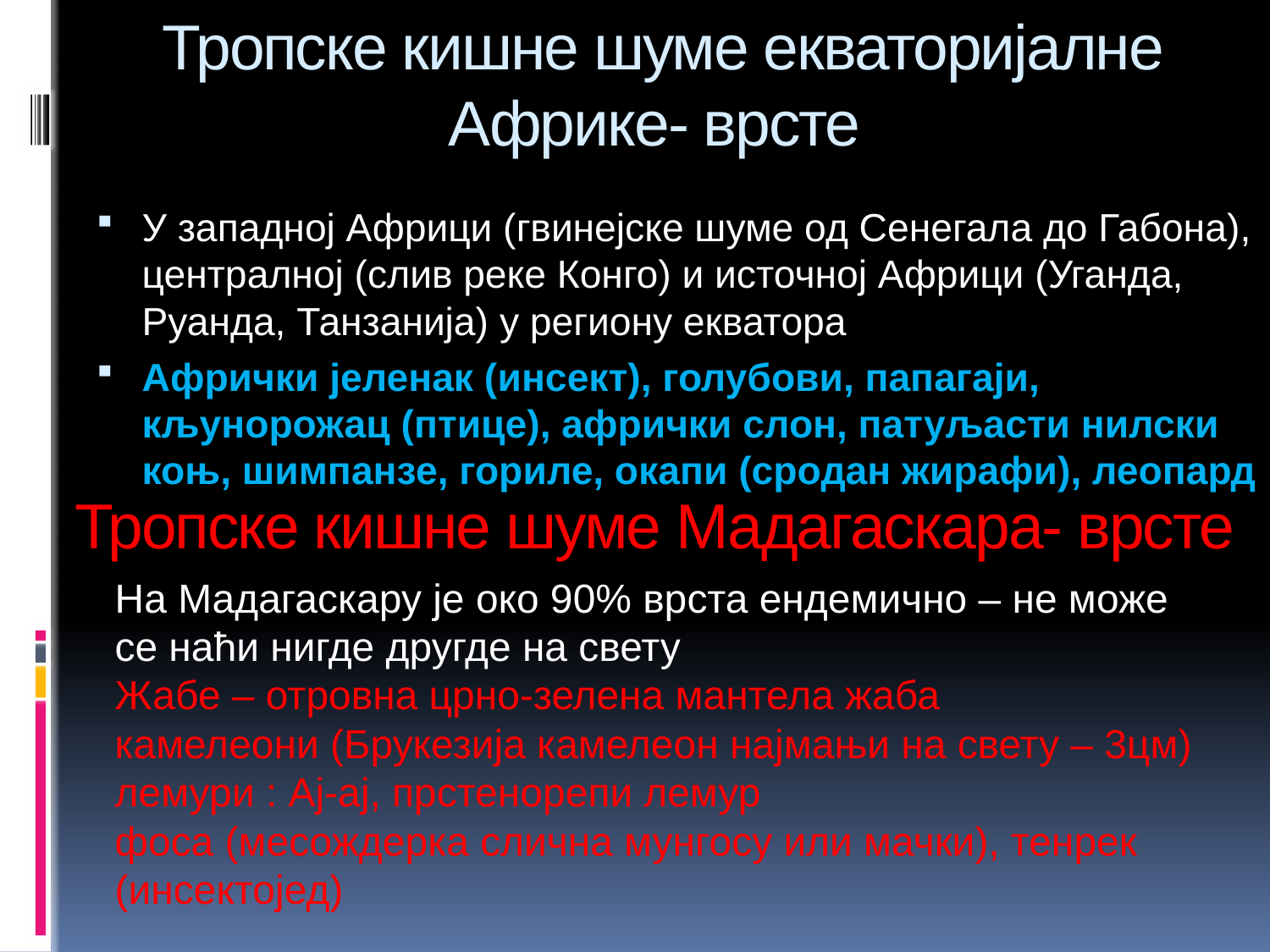

# Тропске кишне шуме екваторијалне Африке- врсте
У западној Африци (гвинејске шуме од Сенегала до Габона), централној (слив реке Конго) и источној Африци (Уганда, Руанда, Танзанија) у региону екватора
Афрички јеленак (инсект), голубови, папагаји, кљунорожац (птице), афрички слон, патуљасти нилски коњ, шимпанзе, гориле, окапи (сродан жирафи), леопард
Тропске кишне шуме Мадагаскара- врсте
На Мадагаскару је око 90% врста ендемично – не може се наћи нигде другде на свету
Жабе – отровна црно-зелена мантела жаба
камелеони (Брукезија камелеон најмањи на свету – 3цм)
лемури : Ај-ај, прстенорепи лемур
фоса (месождерка слична мунгосу или мачки), тенрек (инсектојед)